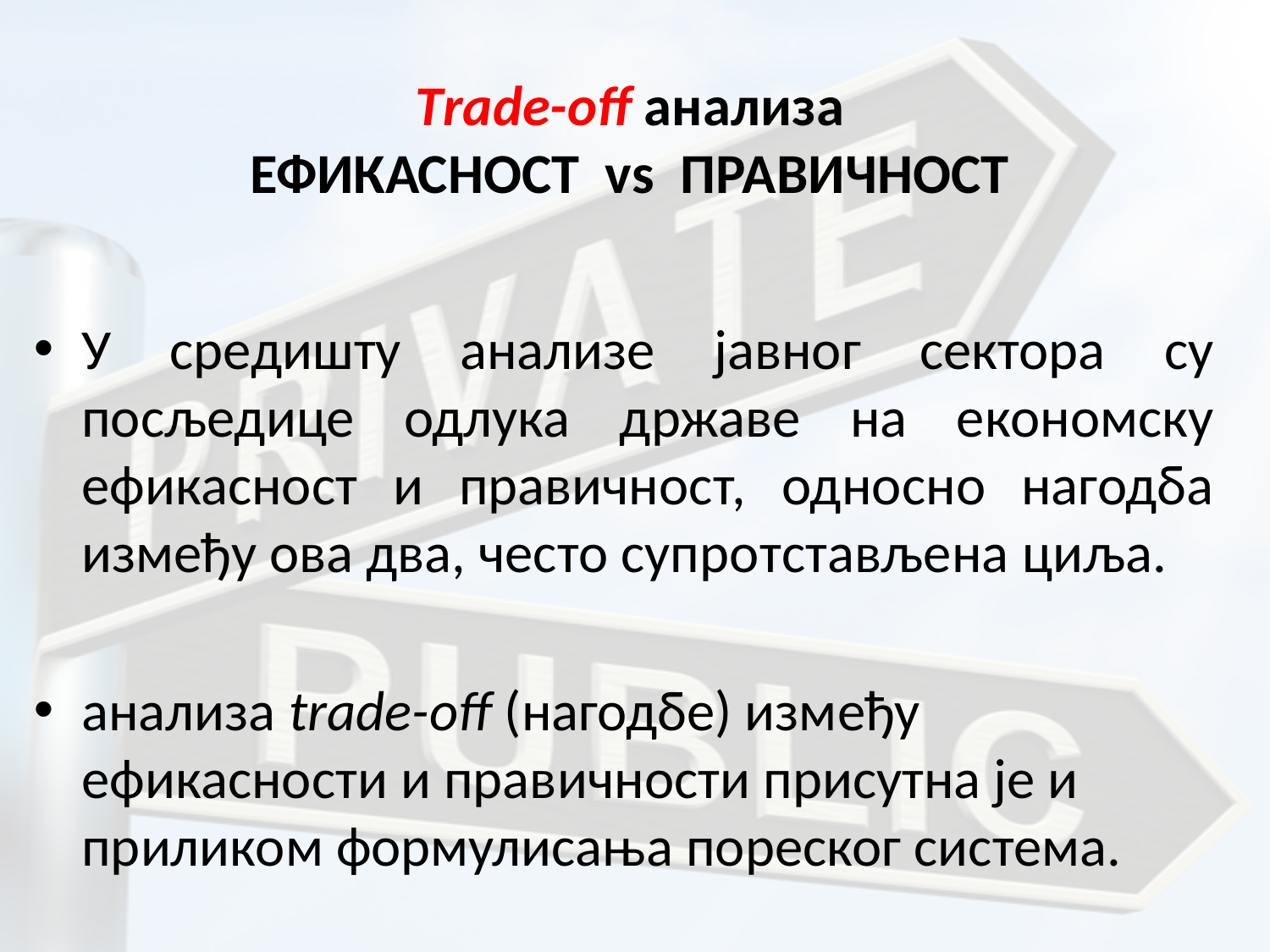

Trade-off анализa
ЕФИКАСНОСТ  vs  ПРАВИЧНОСТ
У средишту анализе јавног сектора су посљедице одлука државе на економску ефикасност и правичност, односно нагодба између ова два, често супротстављена циља.

анализа trade-off (нагодбе) између ефикасности и правичности присутна је и приликом формулисања пореског система.